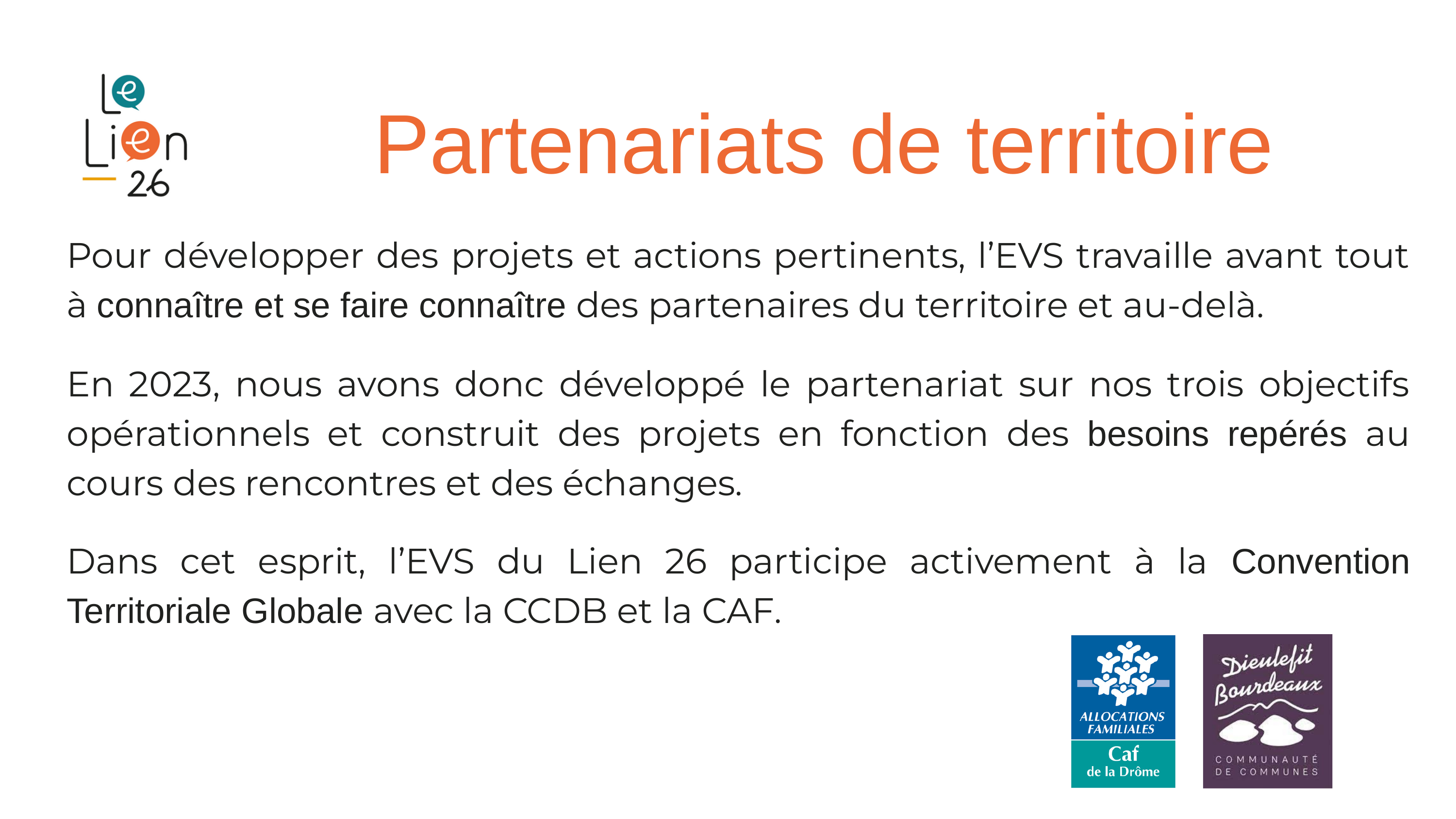

Partenariats de territoire
Pour développer des projets et actions pertinents, l’EVS travaille avant tout à connaître et se faire connaître des partenaires du territoire et au-delà.

En 2023, nous avons donc développé le partenariat sur nos trois objectifs opérationnels et construit des projets en fonction des besoins repérés au cours des rencontres et des échanges.

Dans cet esprit, l’EVS du Lien 26 participe activement à la Convention Territoriale Globale avec la CCDB et la CAF.